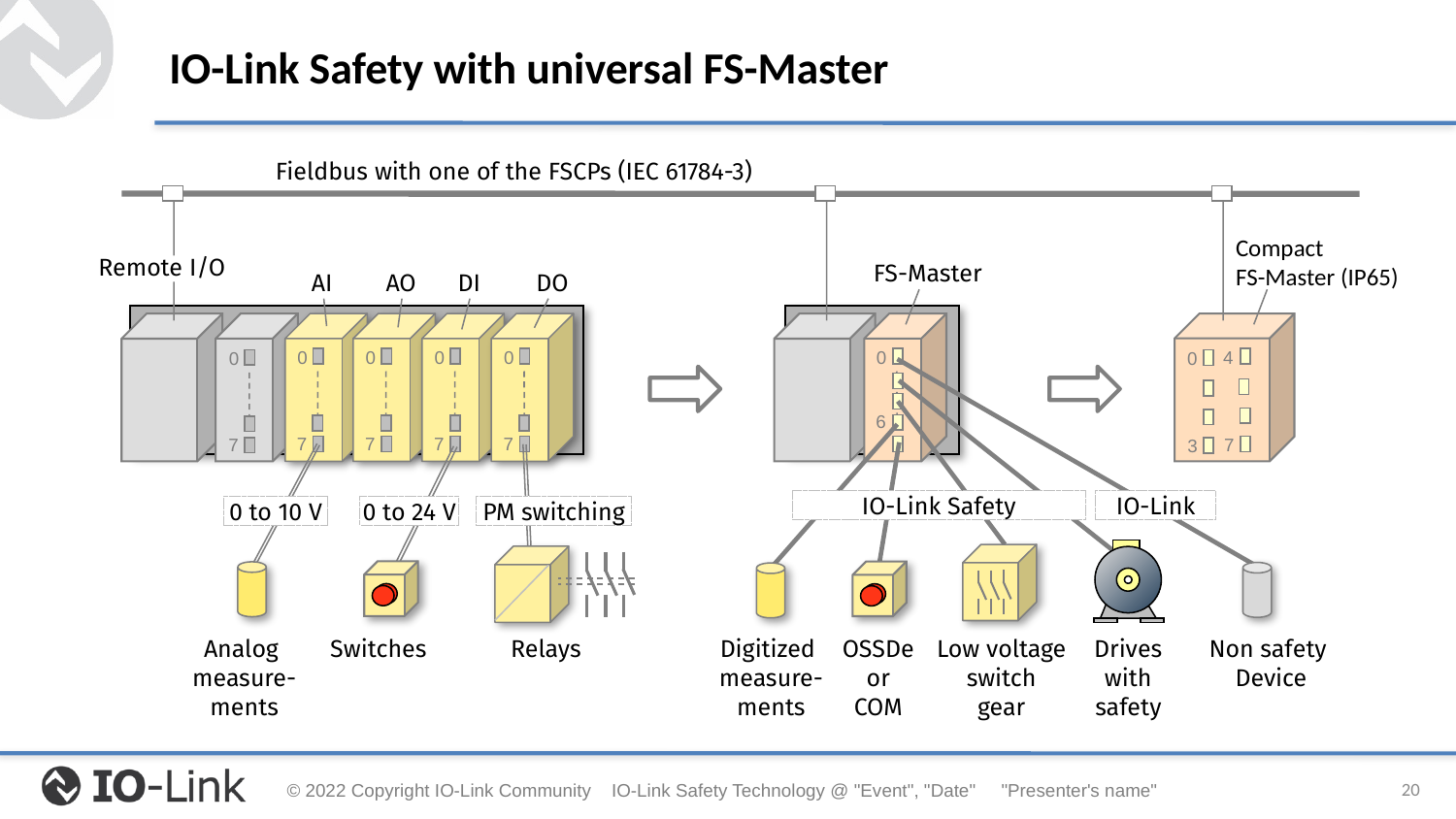

# IO-Link Safety with universal FS-Master
Fieldbus with one of the FSCPs (IEC 61784-3)

Compact
FS-Master (IP65)

4
0

7
3

Remote I/O
FS-Master
AI
AO
DI
DO

0
0
0
0
0
0

6

7
7
7
7

7

IO-Link Safety
IO-Link

0 to 10 V
0 to 24 V
PM switching

Analog
measure-
ments
Switches
Relays
Digitized
measure-
ments
OSSDe
or
COM
Low voltage
switch
gear
Drives
with
safety
Non safety
Device
20